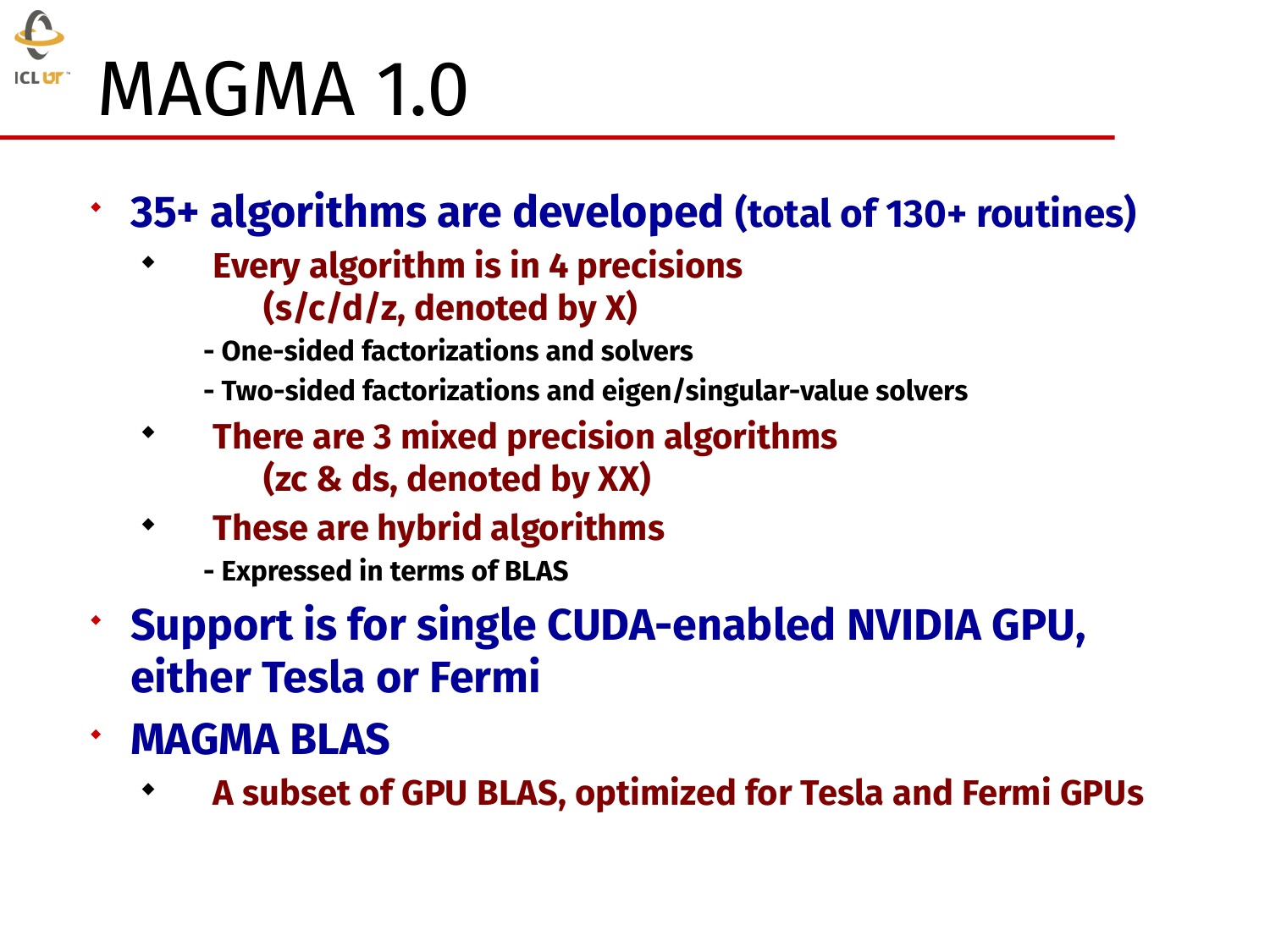

MAGMA 1.0
35+ algorithms are developed (total of 130+ routines)
Every algorithm is in 4 precisions
      (s/c/d/z, denoted by X)
 - One-sided factorizations and solvers
 - Two-sided factorizations and eigen/singular-value solvers
There are 3 mixed precision algorithms
      (zc & ds, denoted by XX)
These are hybrid algorithms
 - Expressed in terms of BLAS
Support is for single CUDA-enabled NVIDIA GPU, either Tesla or Fermi
MAGMA BLAS
A subset of GPU BLAS, optimized for Tesla and Fermi GPUs